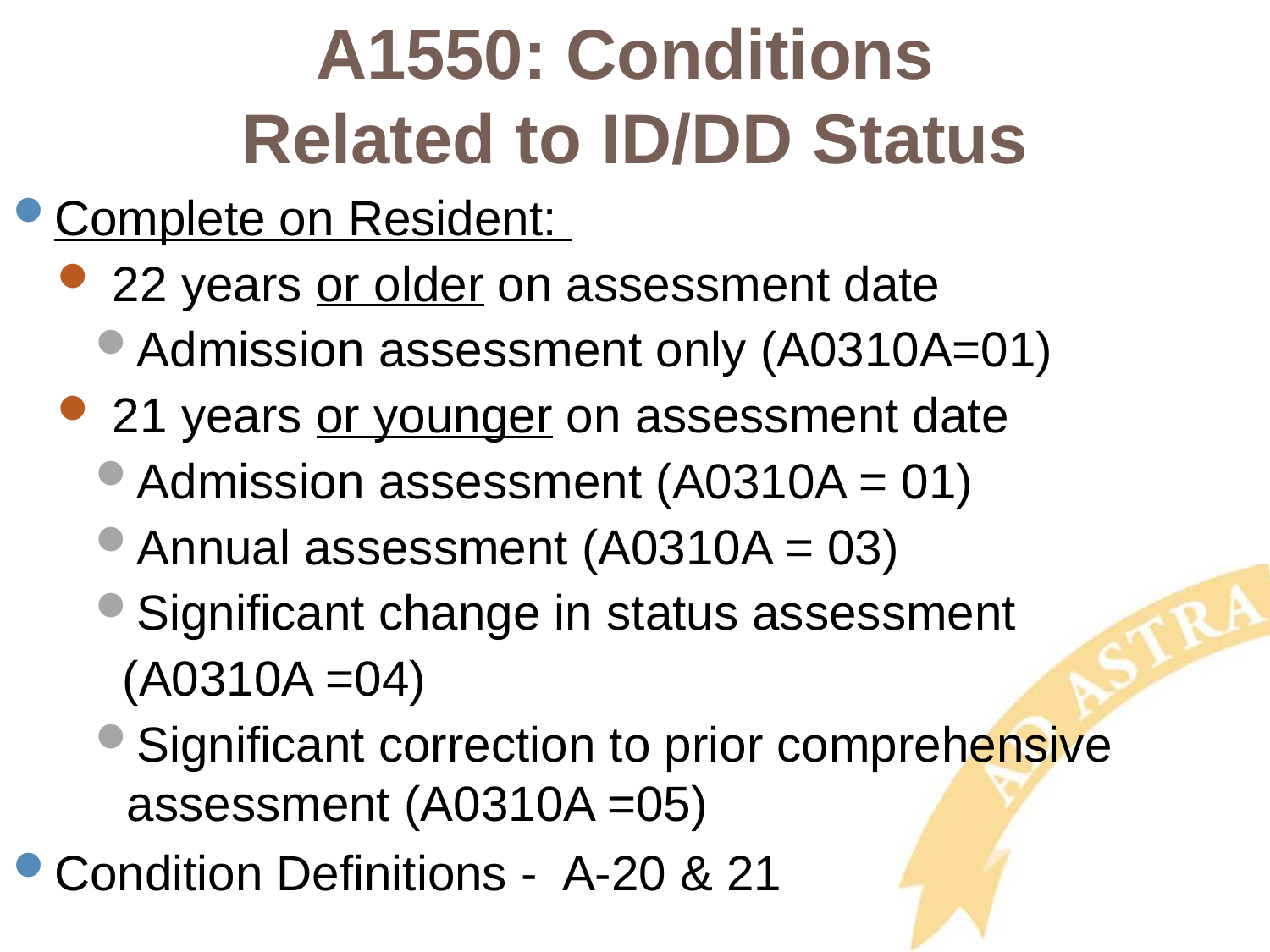

# A1550: Conditions Related to ID/DD Status
Complete on Resident:
 22 years or older on assessment date
Admission assessment only (A0310A=01)
 21 years or younger on assessment date
Admission assessment (A0310A = 01)
Annual assessment (A0310A = 03)
Significant change in status assessment
  (A0310A =04)
Significant correction to prior comprehensive assessment (A0310A =05)
Condition Definitions -  A-20 & 21